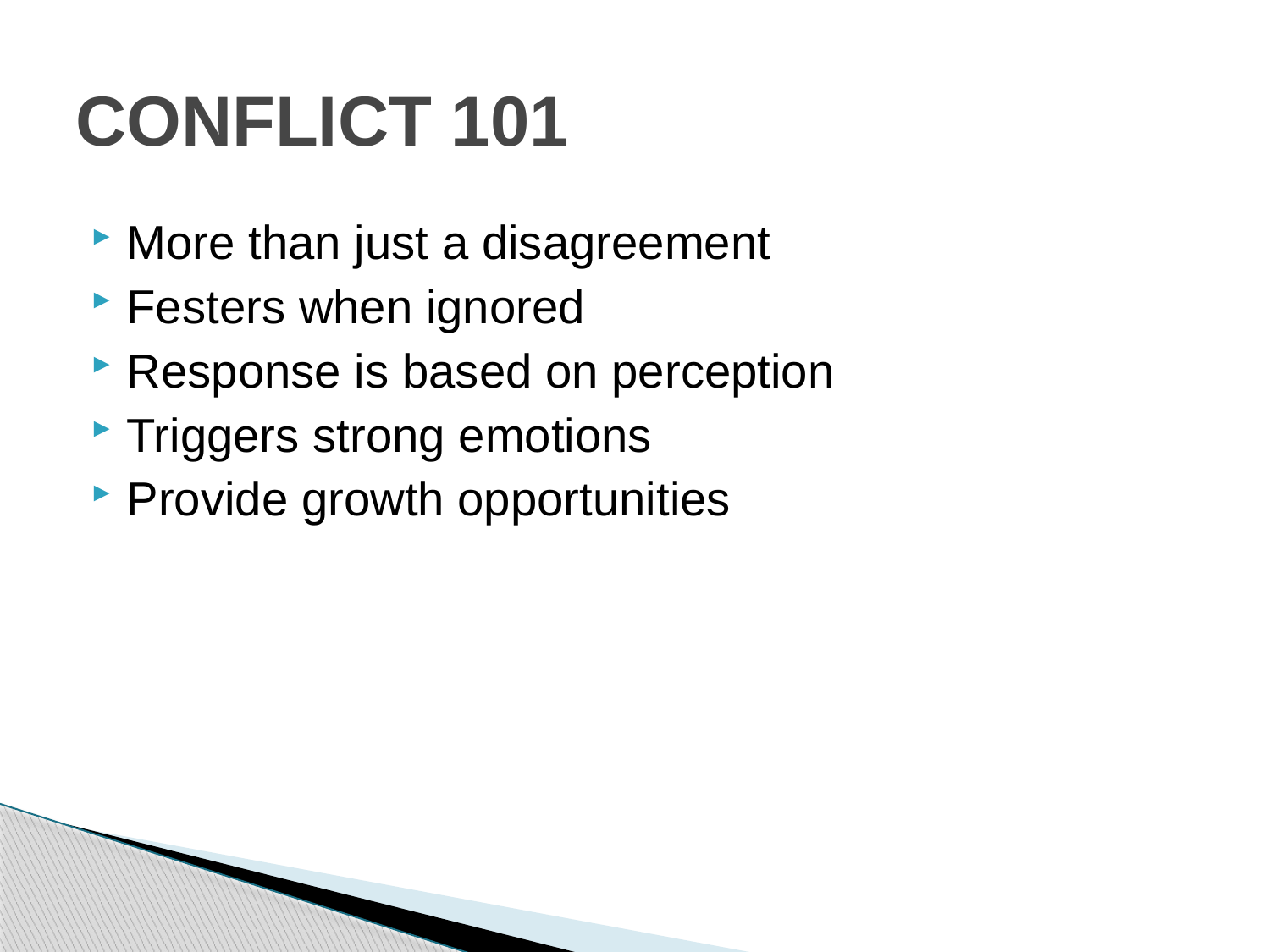

# CONFLICT 101
More than just a disagreement
Festers when ignored
Response is based on perception
Triggers strong emotions
Provide growth opportunities